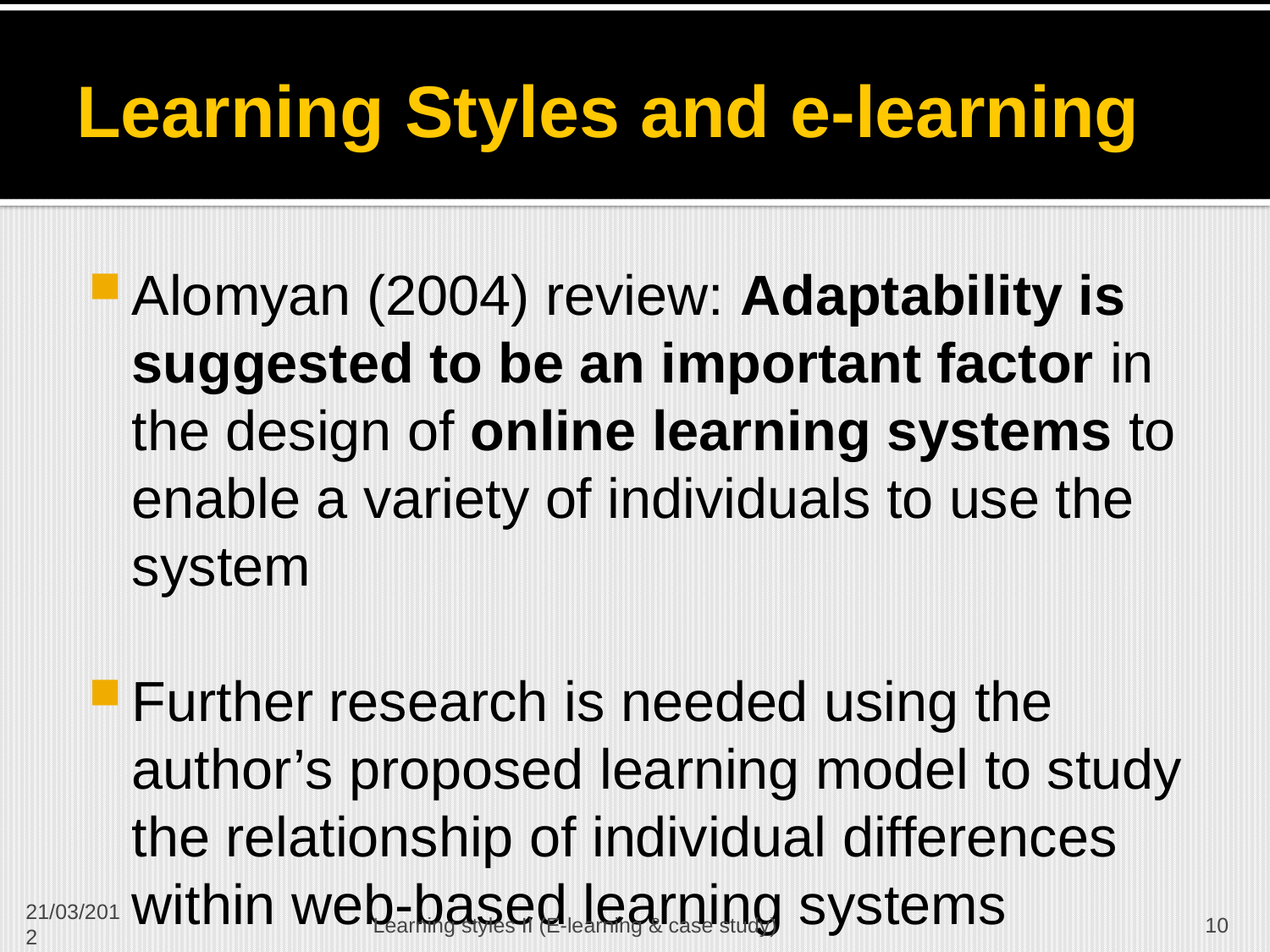

# Learning Styles and e-learning
Alomyan (2004) review: Adaptability is suggested to be an important factor in the design of online learning systems to enable a variety of individuals to use the system

Further research is needed using the author’s proposed learning model to study the relationship of individual differences within web-based learning systems
Learning styles II (E-learning & case study)
10